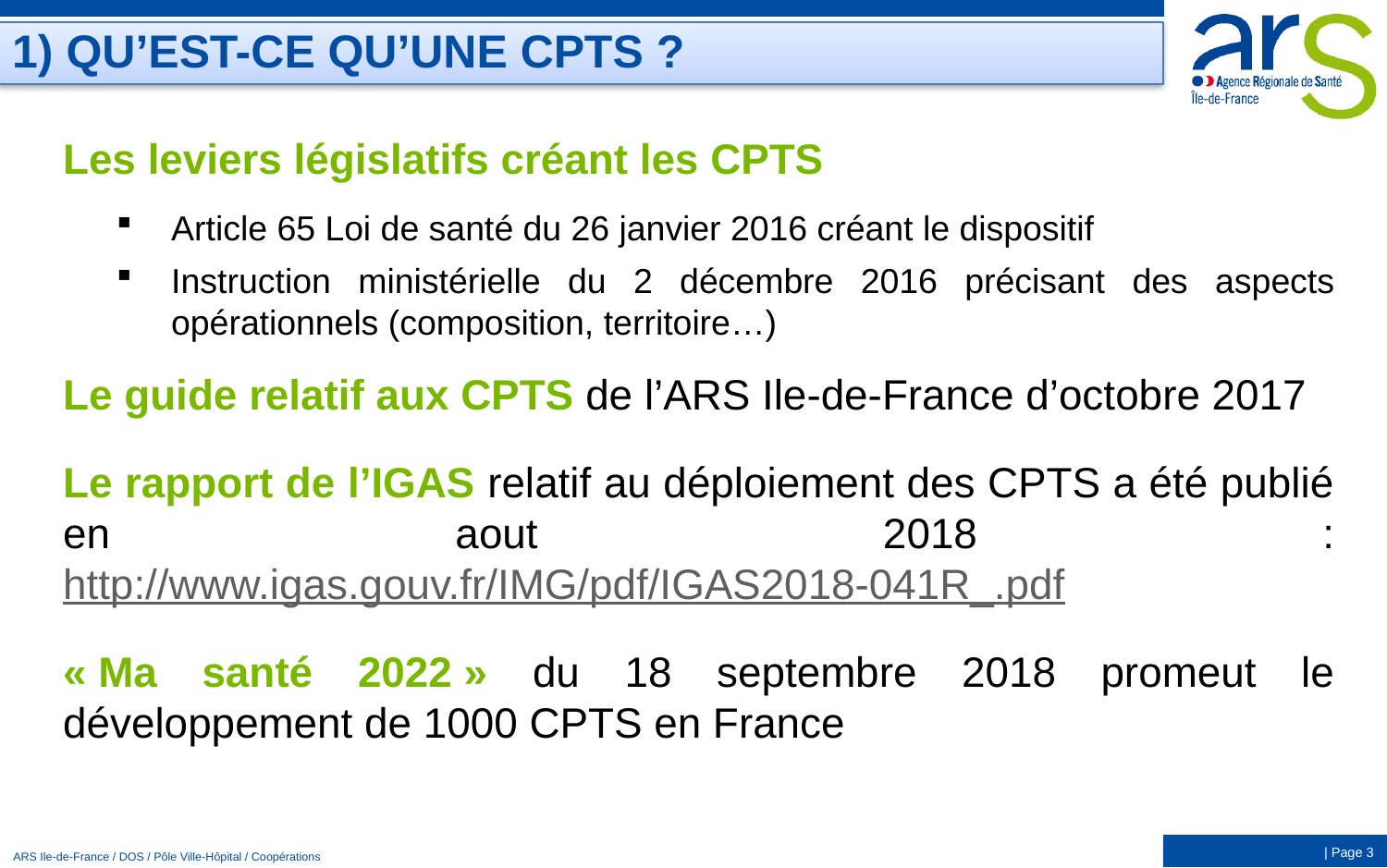

# 1) QU’EST-CE QU’UNE CPTS ?

Les leviers législatifs créant les CPTS
Article 65 Loi de santé du 26 janvier 2016 créant le dispositif
Instruction ministérielle du 2 décembre 2016 précisant des aspects opérationnels (composition, territoire…)

Le guide relatif aux CPTS de l’ARS Ile-de-France d’octobre 2017

Le rapport de l’IGAS relatif au déploiement des CPTS a été publié en aout 2018 : http://www.igas.gouv.fr/IMG/pdf/IGAS2018-041R_.pdf

« Ma santé 2022 » du 18 septembre 2018 promeut le développement de 1000 CPTS en France